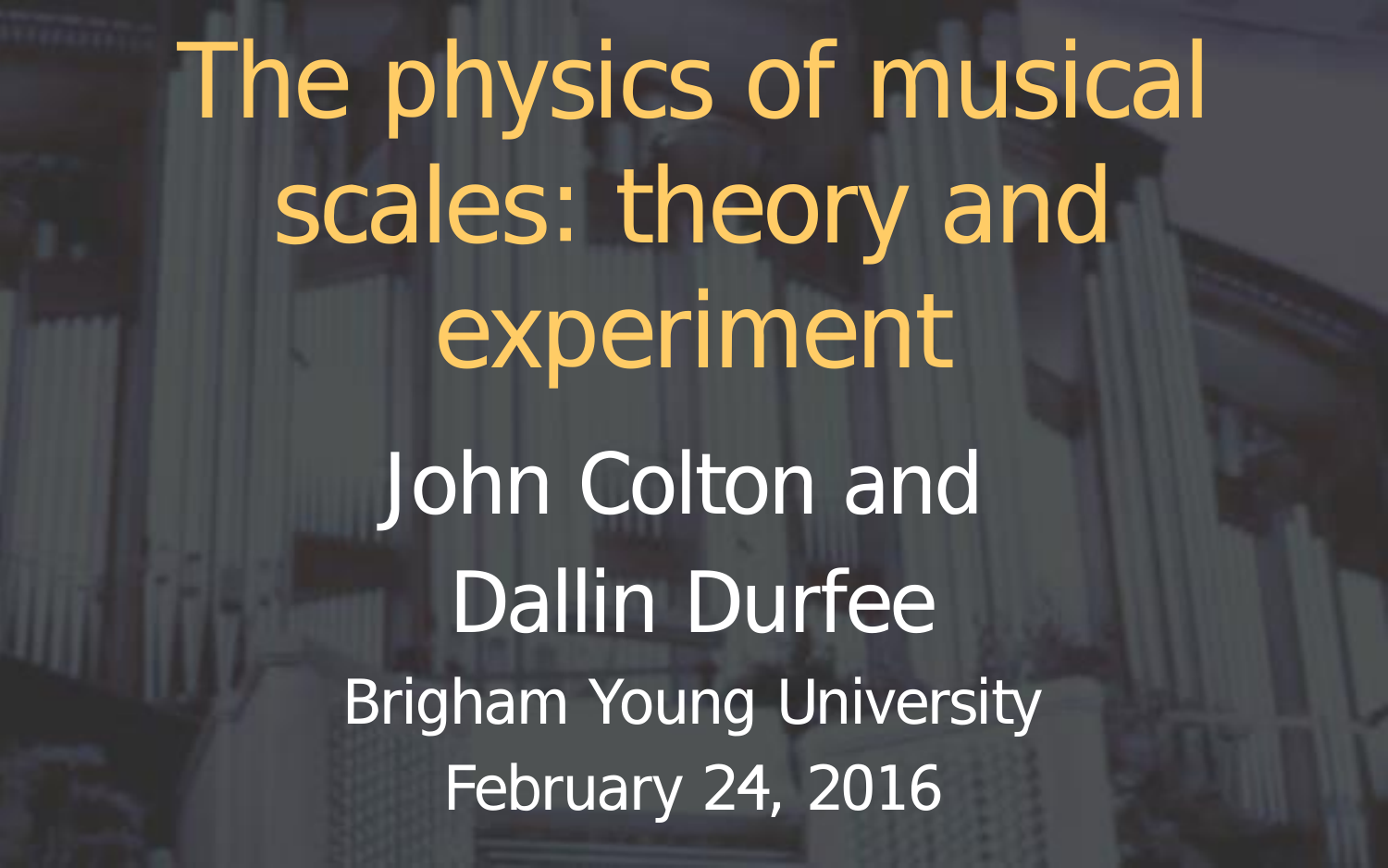

# The physics of musical scales: theory and experiment
John Colton and
Dallin Durfee
Brigham Young University
February 24, 2016